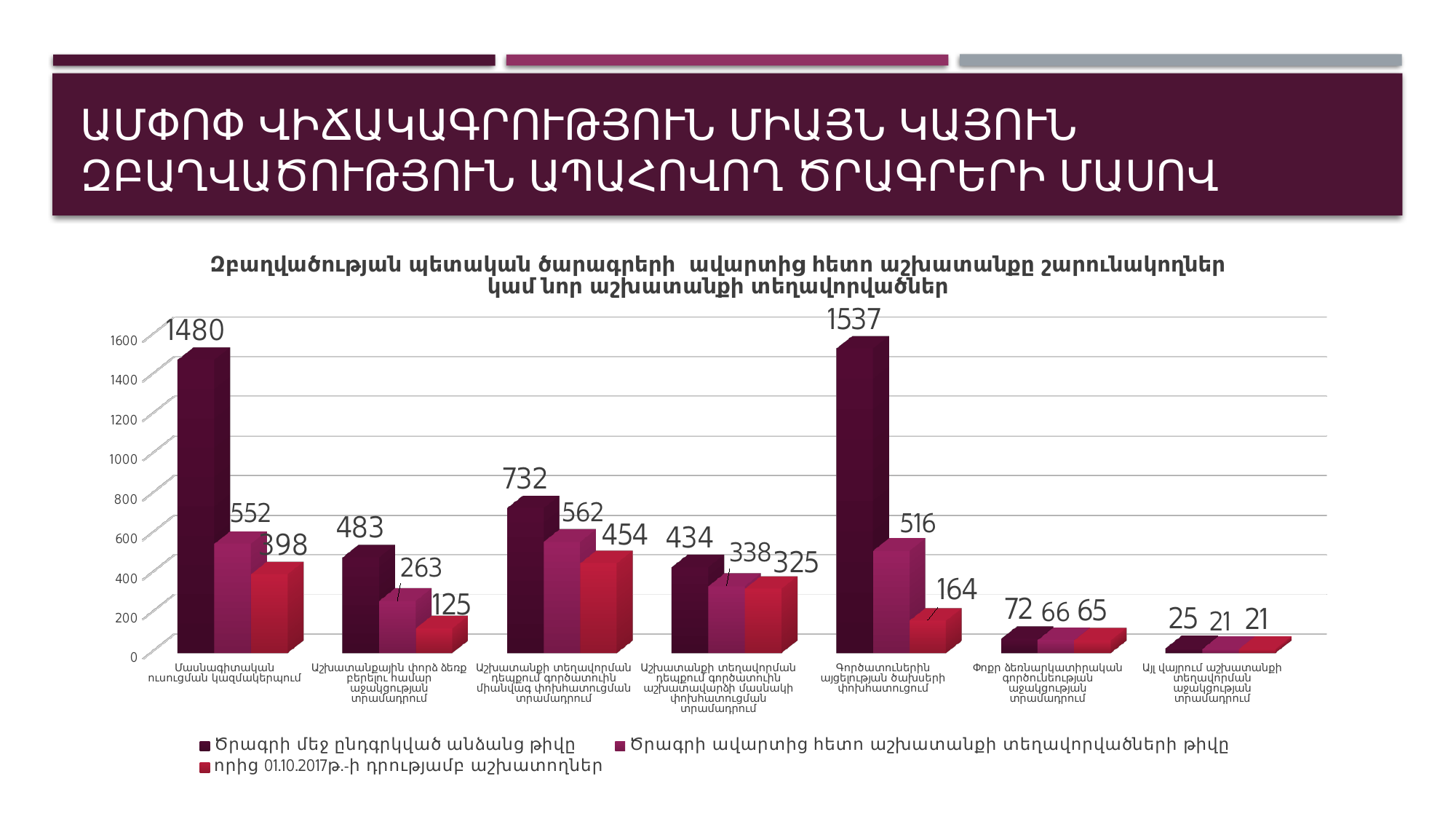

# Ամփոփ վիճակագրություն միայն կայուն զբաղվածություն ապահովող ծրագրերի մասով

[unsupported chart]